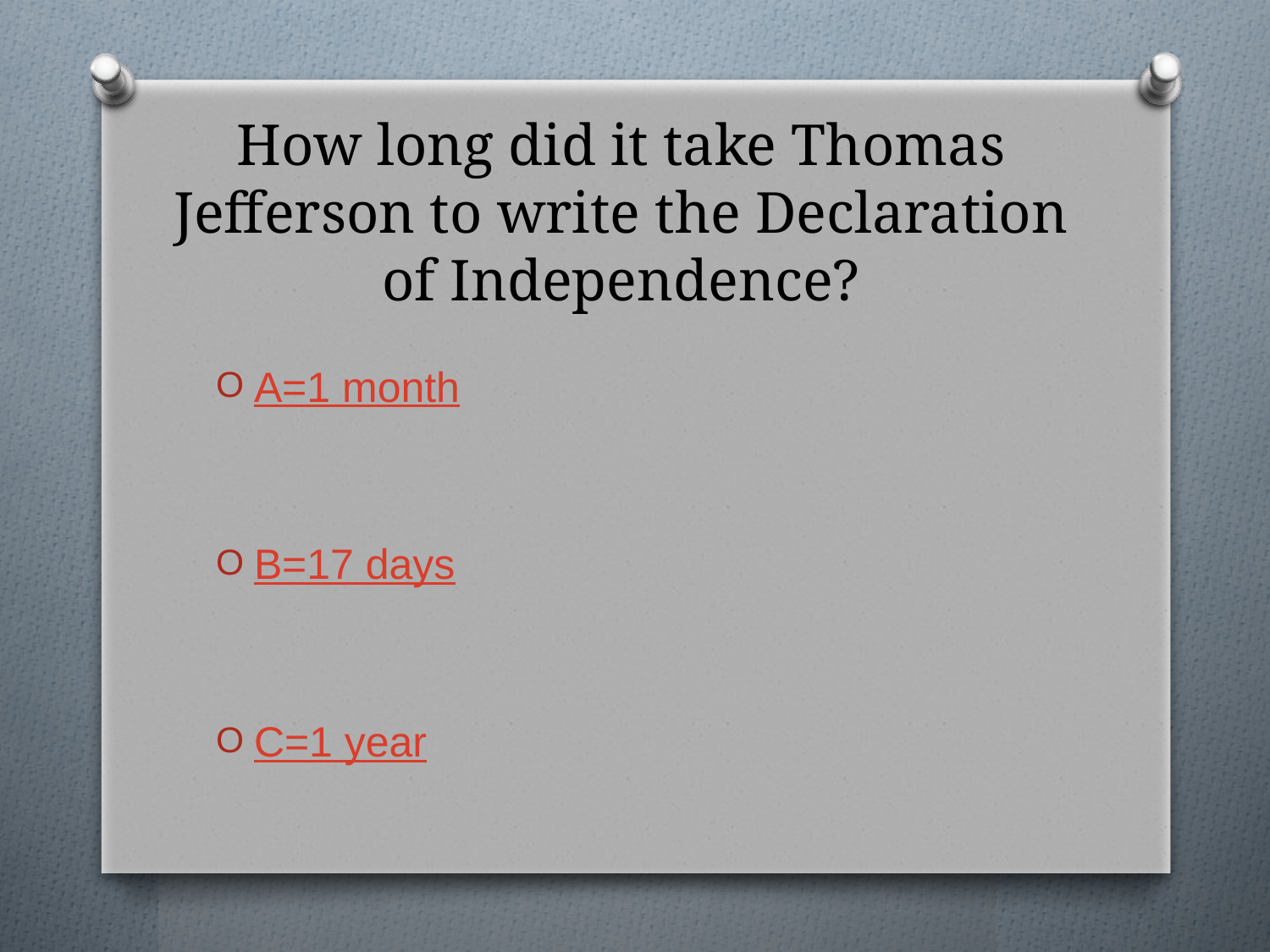

# How long did it take Thomas Jefferson to write the Declaration of Independence?

A=1 month

B=17 days

C=1 year